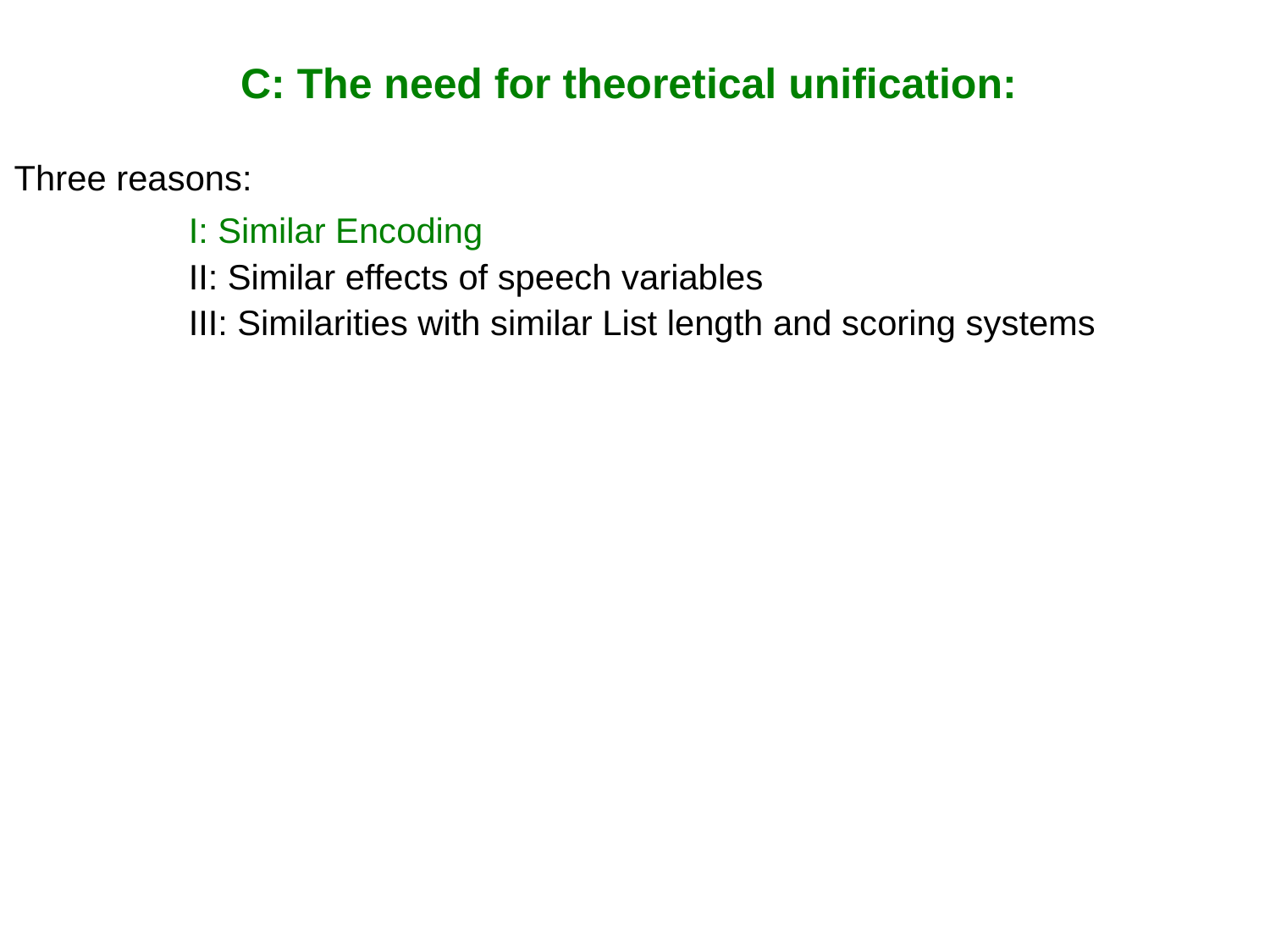

C: The need for theoretical unification:

Three reasons:
		I: Similar Encoding
		II: Similar effects of speech variables
		III: Similarities with similar List length and scoring systems